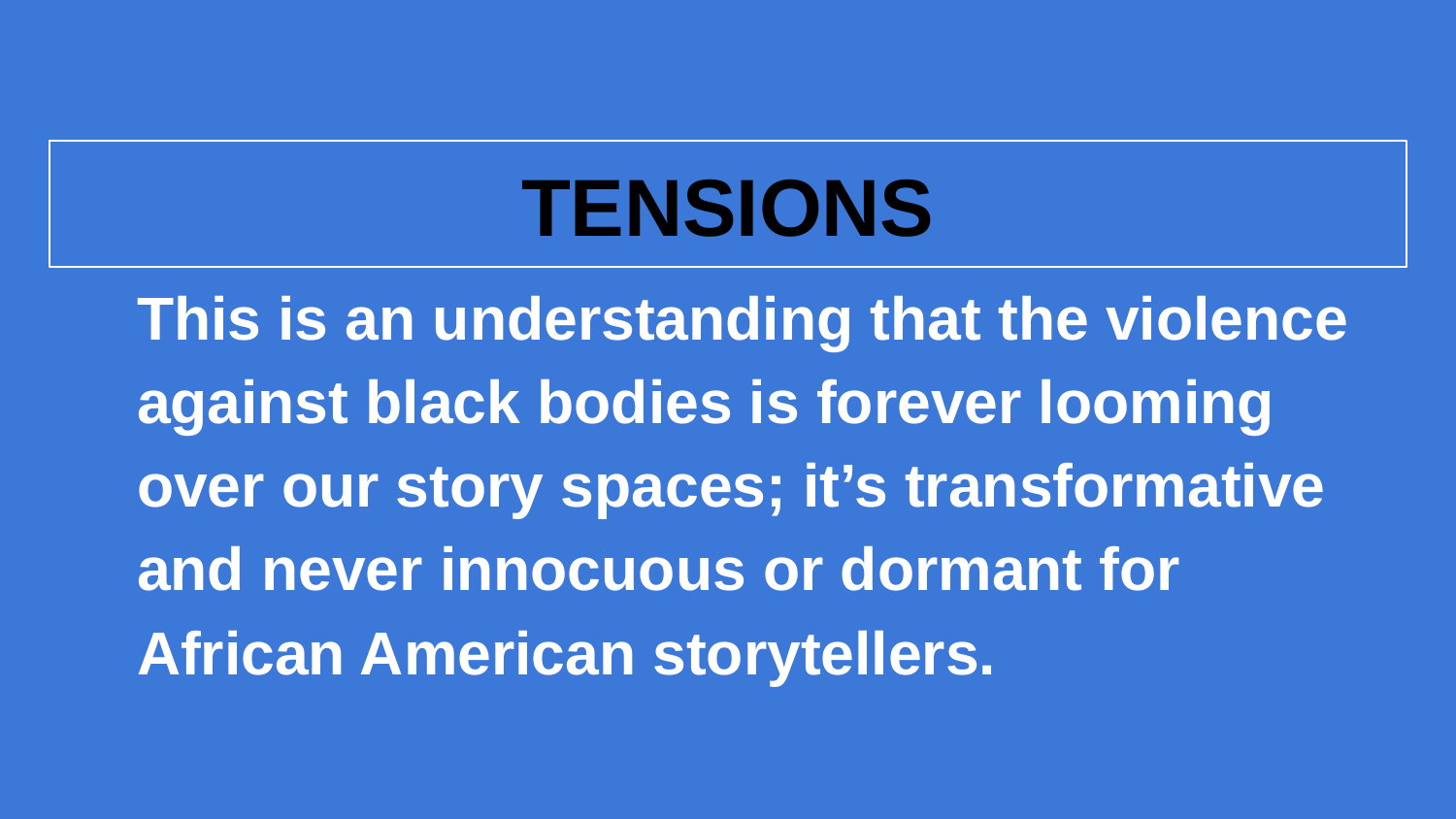

TENSIONS
This is an understanding that the violence against black bodies is forever looming over our story spaces; it’s transformative and never innocuous or dormant for African American storytellers.